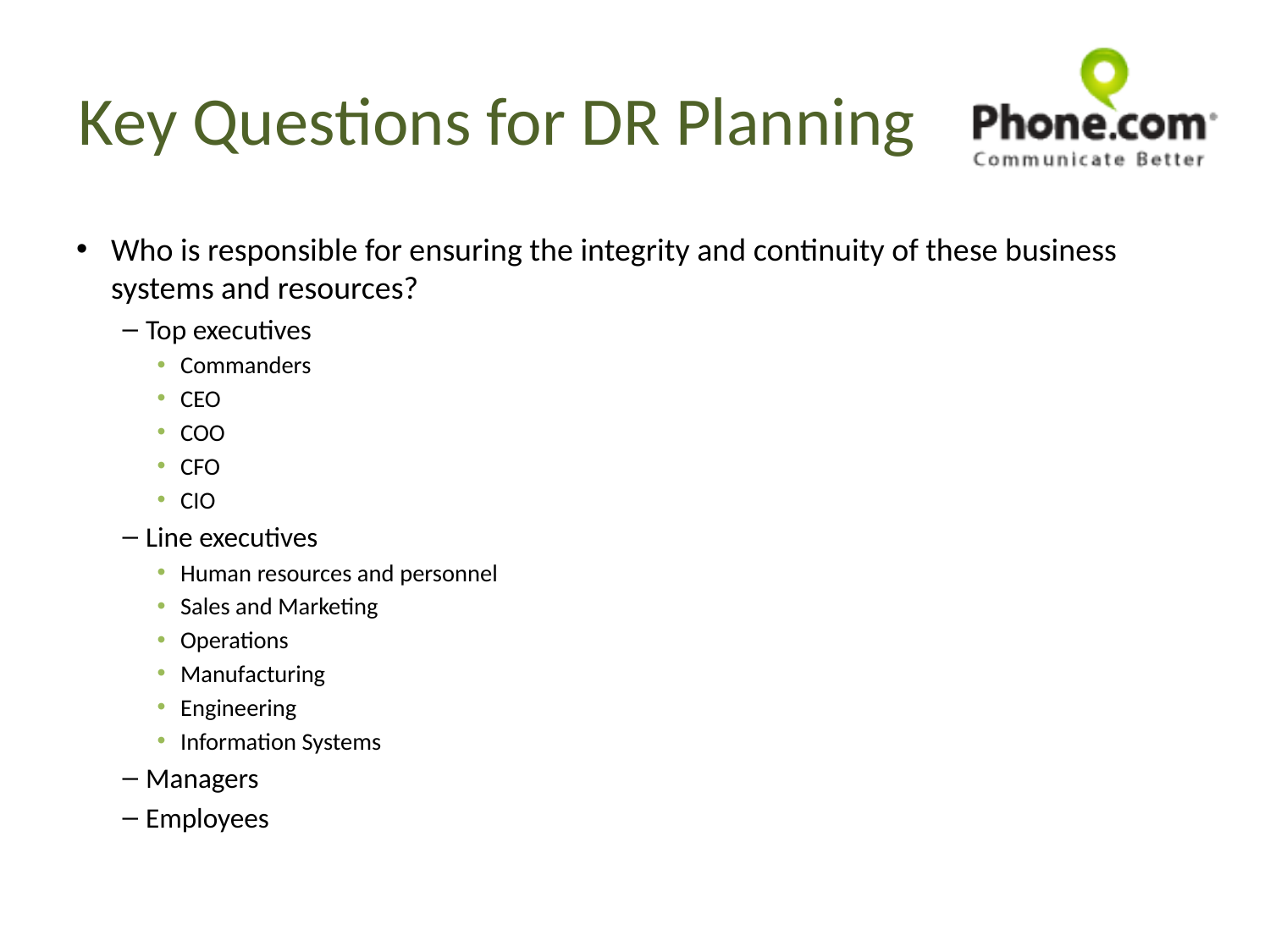

# Key Questions for DR Planning
Who is responsible for ensuring the integrity and continuity of these business systems and resources?
Top executives
Commanders
CEO
COO
CFO
CIO
Line executives
Human resources and personnel
Sales and Marketing
Operations
Manufacturing
Engineering
Information Systems
Managers
Employees